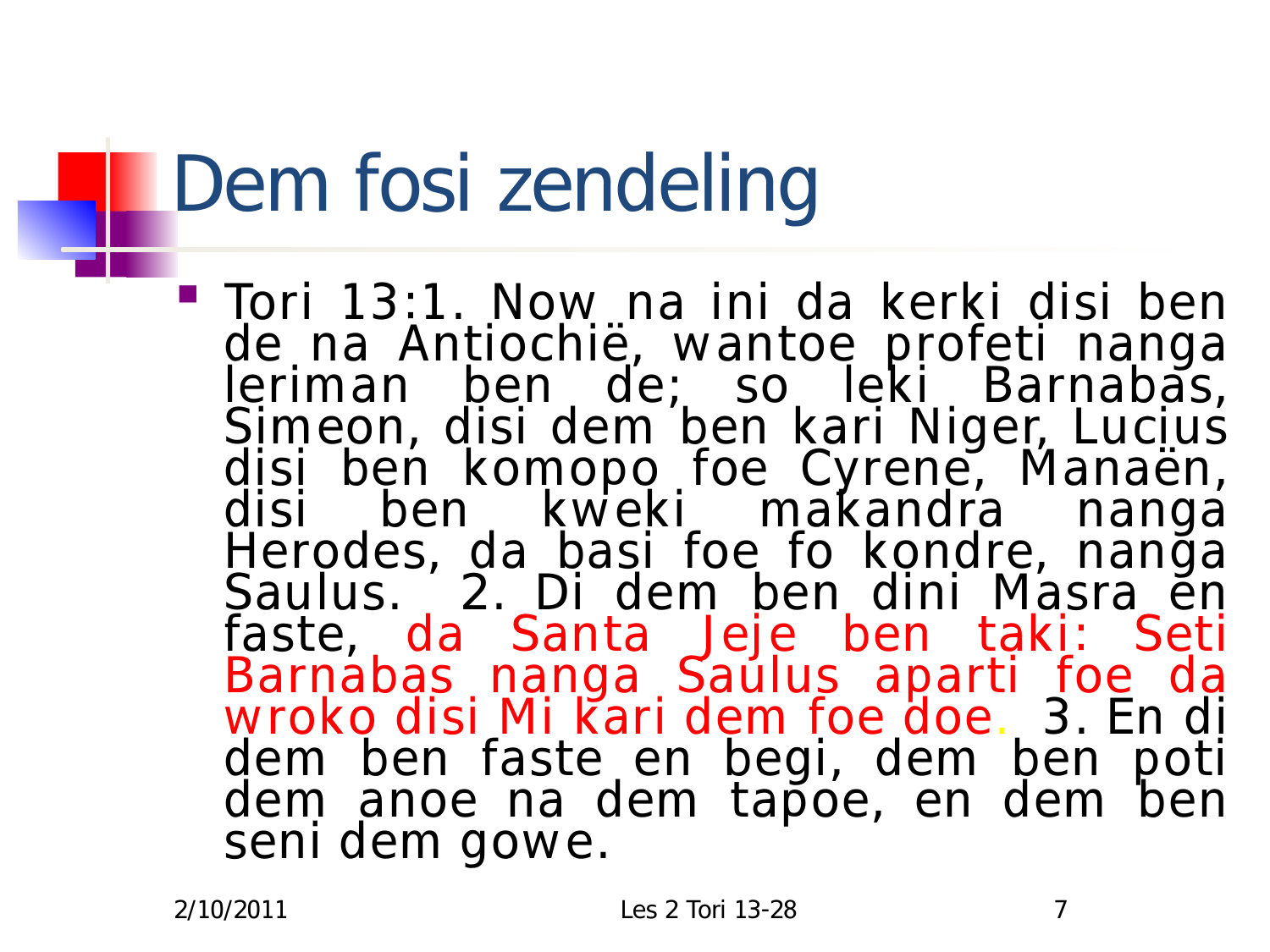

# Dem fosi zendeling
Tori 13:1. Now na ini da kerki disi ben de na Antiochië, wantoe profeti nanga leriman ben de; so leki Barnabas, Simeon, disi dem ben kari Niger, Lucius disi ben komopo foe Cyrene, Manaën, disi ben kweki makandra nanga Herodes, da basi foe fo kondre, nanga Saulus.  2. Di dem ben dini Masra en faste, da Santa Jeje ben taki: Seti Barnabas nanga Saulus aparti foe da wroko disi Mi kari dem foe doe.  3. En di dem ben faste en begi, dem ben poti dem anoe na dem tapoe, en dem ben seni dem gowe.
2/10/2011
Les 2 Tori 13-28
7